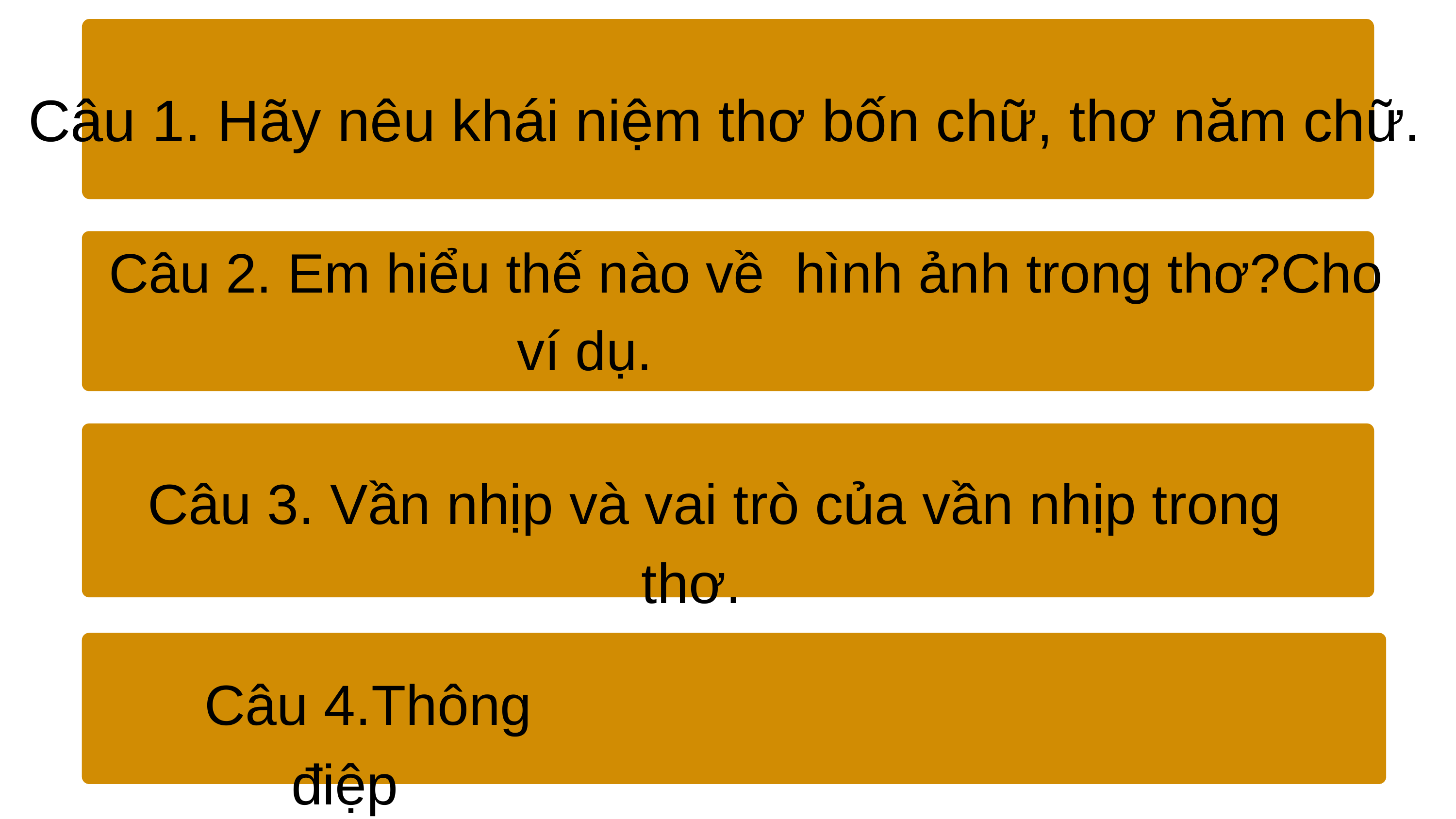

Câu 1. Hãy nêu khái niệm thơ bốn chữ, thơ năm chữ.

   Câu 2. Em hiểu thế nào về  hình ảnh trong thơ?Cho ví dụ.

   Câu 3. Vần nhịp và vai trò của vần nhịp trong thơ.

   Câu 4.Thông điệp